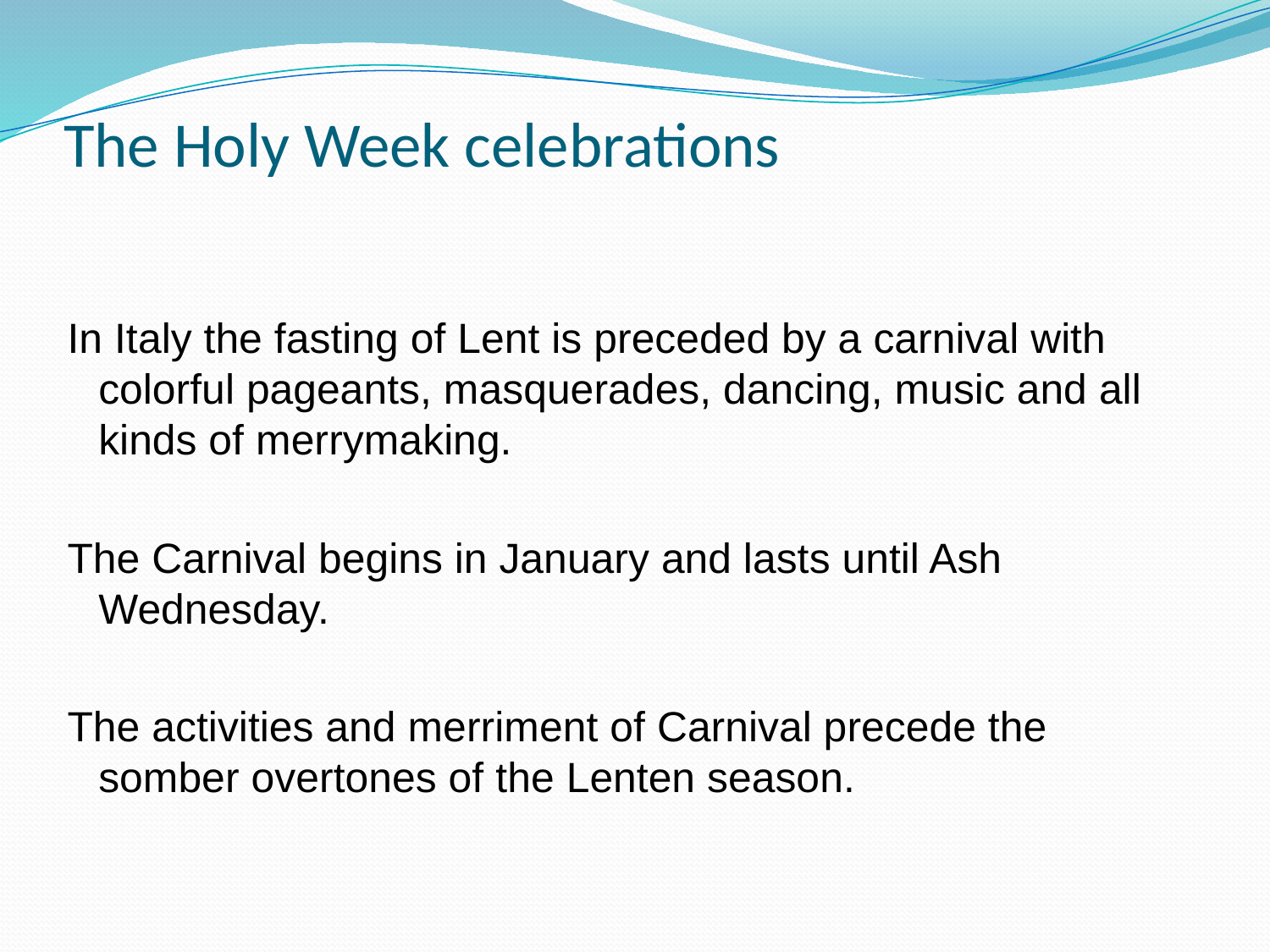

# The Holy Week celebrations

In Italy the fasting of Lent is preceded by a carnival with colorful pageants, masquerades, dancing, music and all kinds of merrymaking.

The Carnival begins in January and lasts until Ash Wednesday.

The activities and merriment of Carnival precede the somber overtones of the Lenten season.